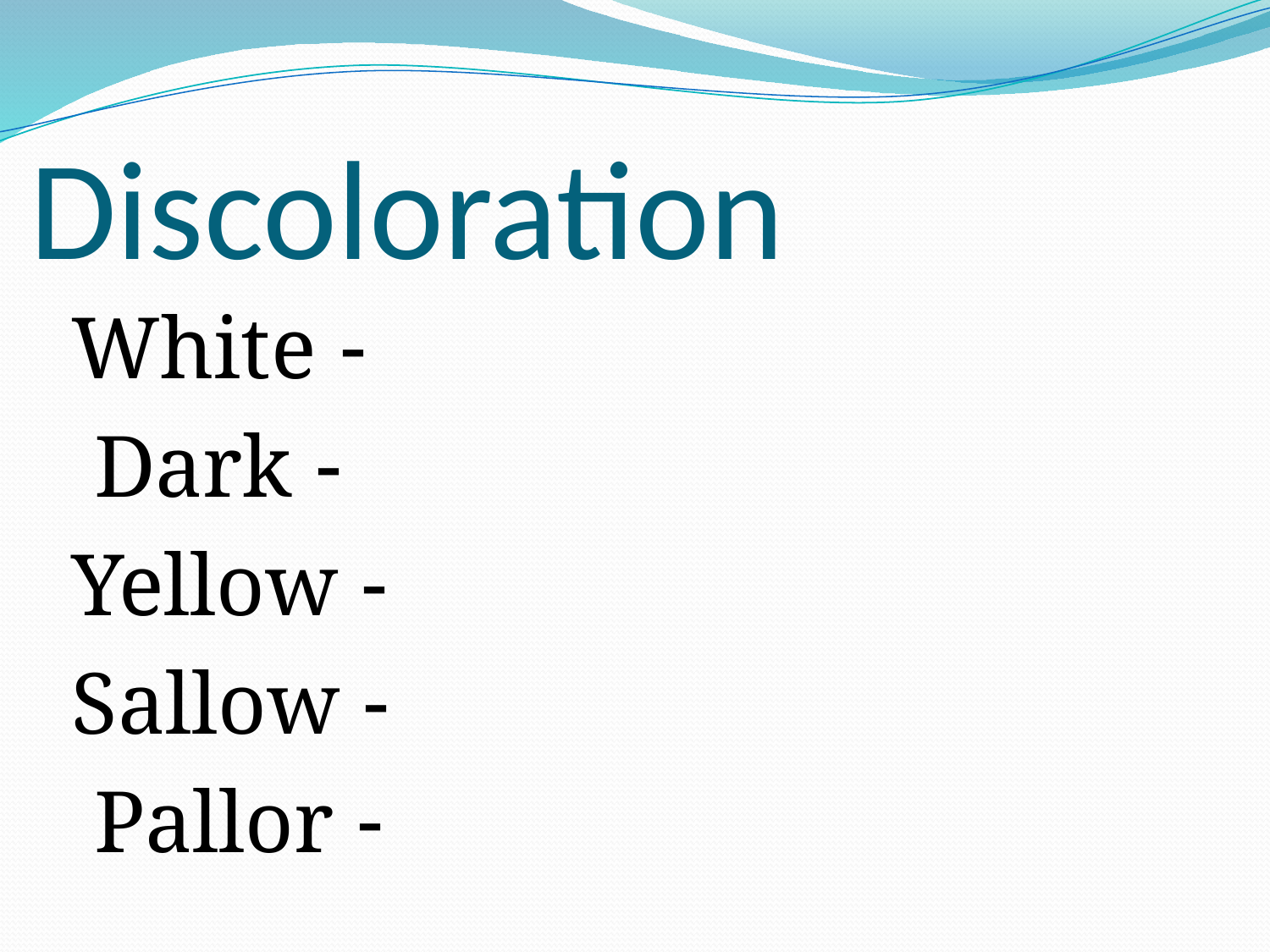

# Discoloration
 - White
 - Dark
 - Yellow
 - Sallow
 - Pallor